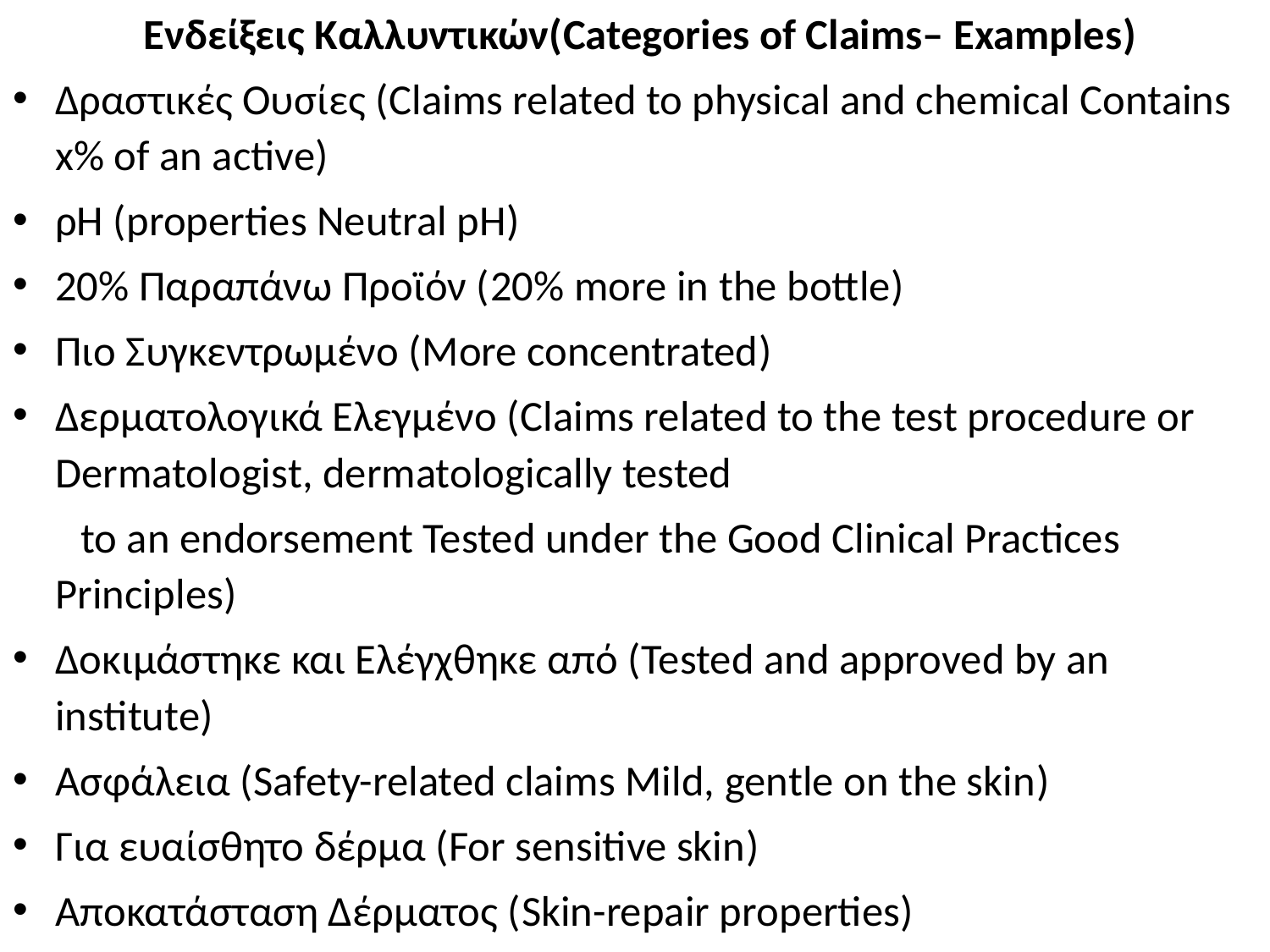

Ενδείξεις Καλλυντικών(Categories of Claims– Examples)
Δραστικές Ουσίες (Claims related to physical and chemical Contains x% of an active)
ρΗ (properties Neutral pH)
20% Παραπάνω Προϊόν (20% more in the bottle)
Πιο Συγκεντρωμένο (More concentrated)
Δερματολογικά Ελεγμένο (Claims related to the test procedure or Dermatologist, dermatologically tested
       to an endorsement Tested under the Good Clinical Practices Principles)
Δοκιμάστηκε και Ελέγχθηκε από (Tested and approved by an institute)
Ασφάλεια (Safety-related claims Mild, gentle on the skin)
Για ευαίσθητο δέρμα (For sensitive skin)
Αποκατάσταση Δέρματος (Skin-repair properties)